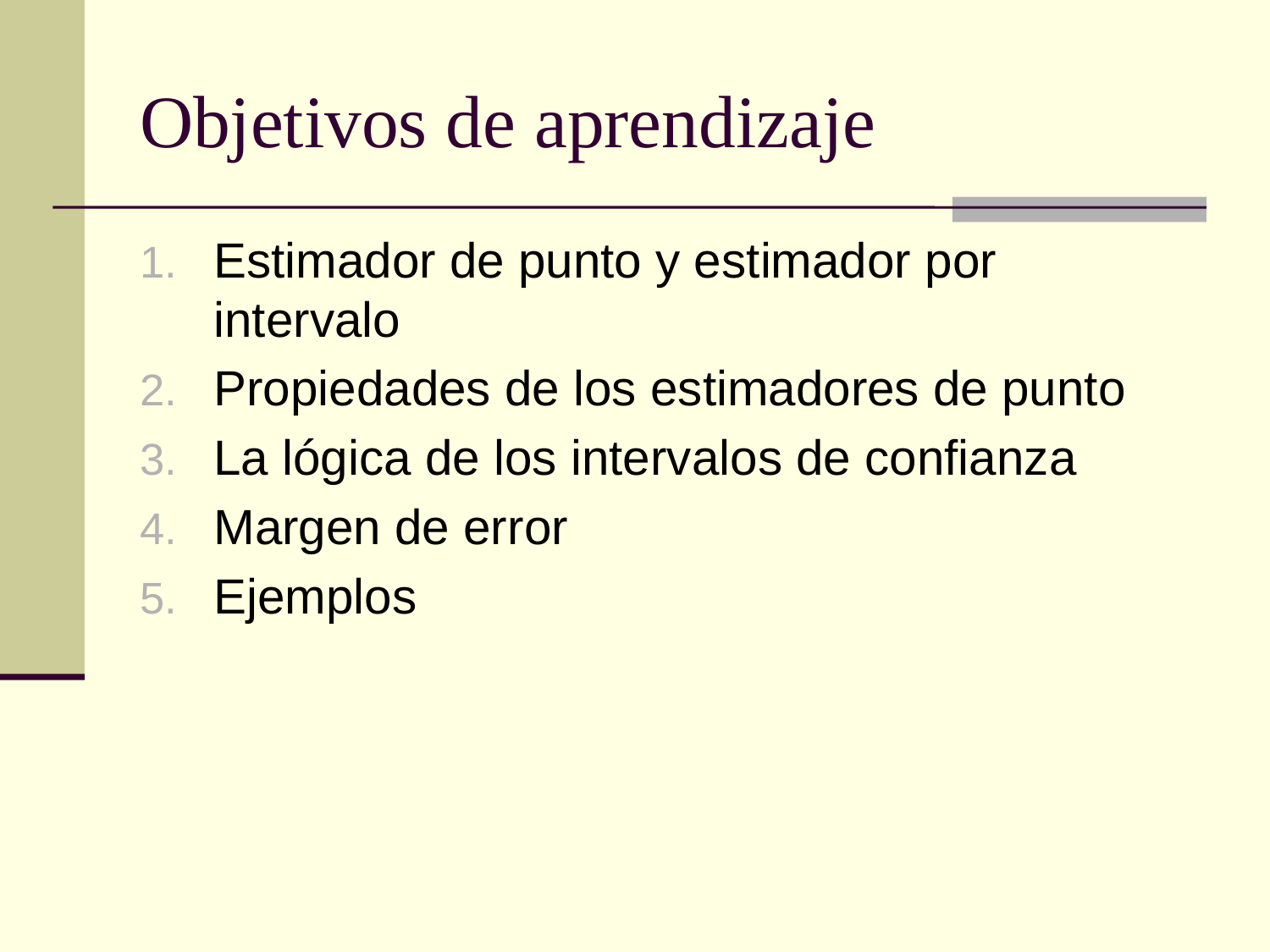

# Objetivos de aprendizaje
Estimador de punto y estimador por intervalo
Propiedades de los estimadores de punto
La lógica de los intervalos de confianza
Margen de error
Ejemplos